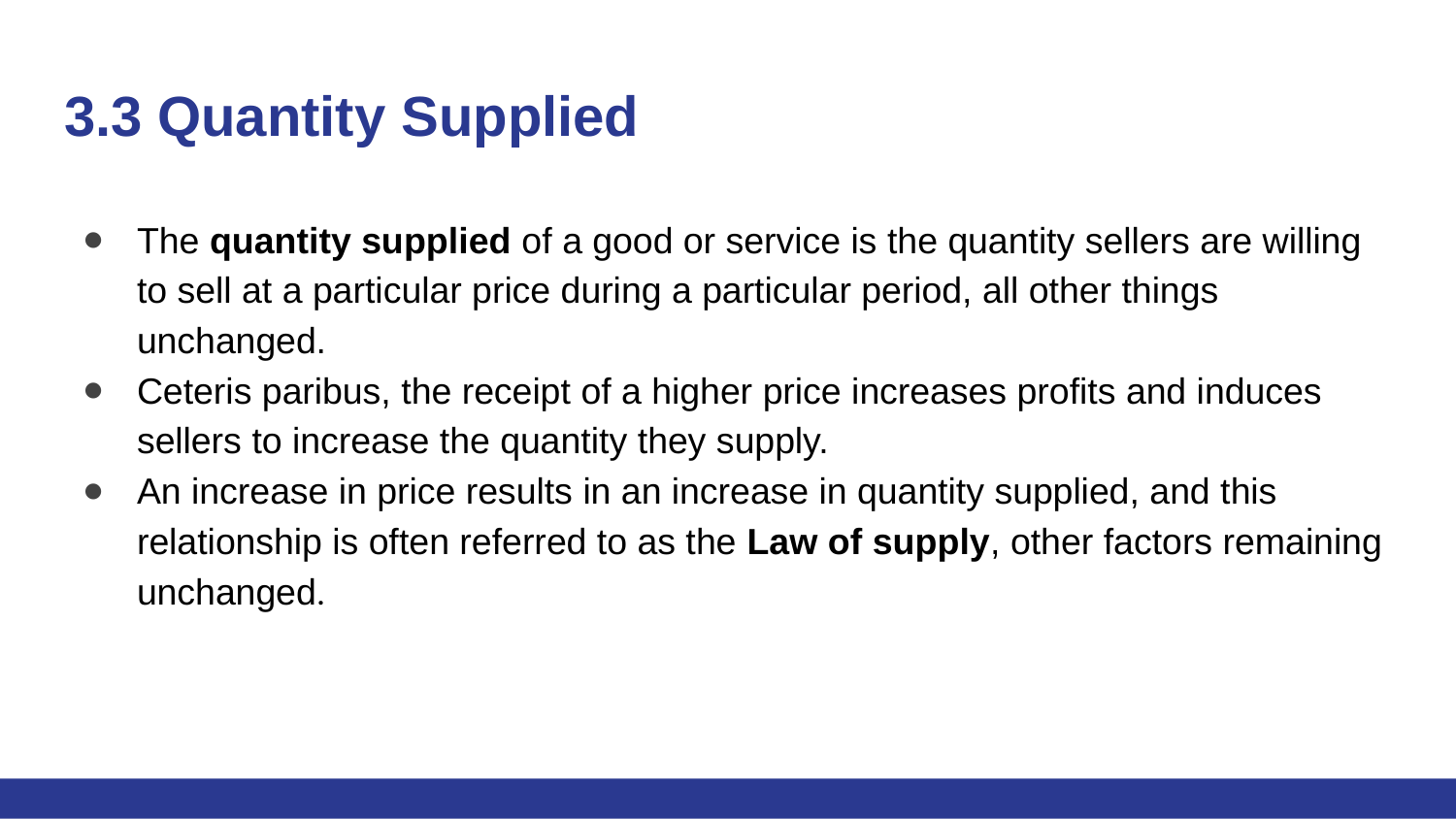

# 3.3 Quantity Supplied
The quantity supplied of a good or service is the quantity sellers are willing to sell at a particular price during a particular period, all other things unchanged.
Ceteris paribus, the receipt of a higher price increases profits and induces sellers to increase the quantity they supply.
An increase in price results in an increase in quantity supplied, and this relationship is often referred to as the Law of supply, other factors remaining unchanged.